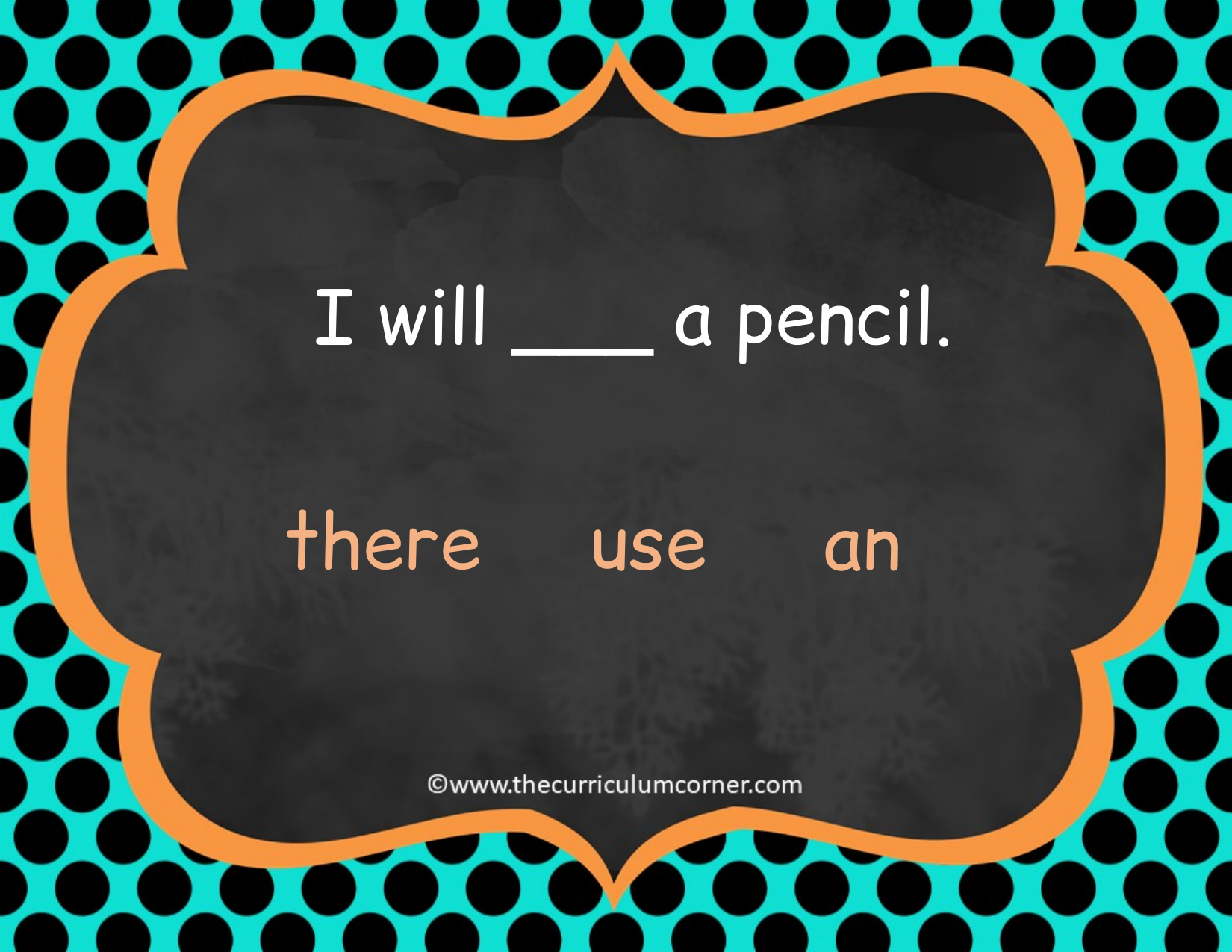

I will ___ a pencil.
there
use
an